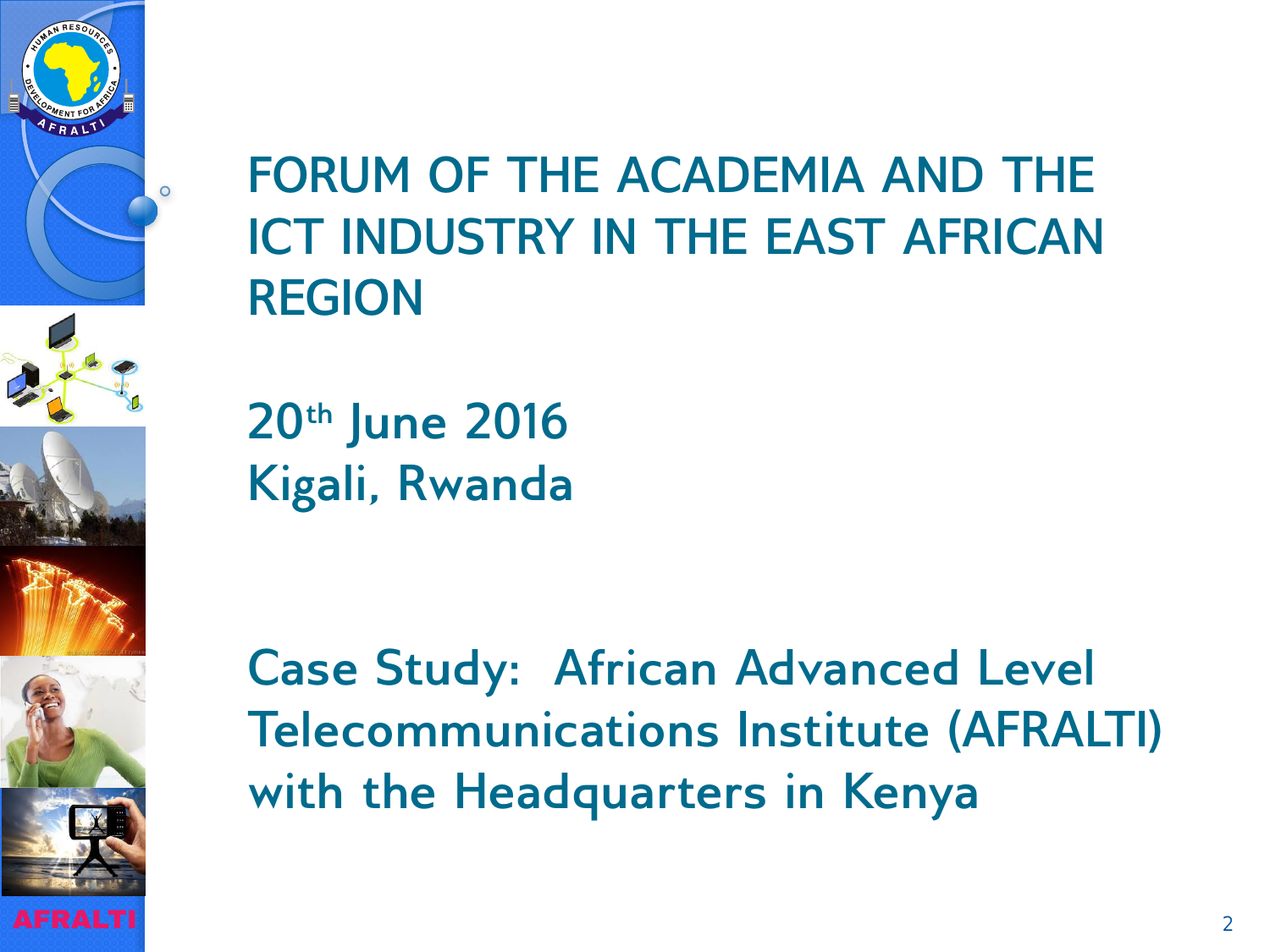

# FORUM OF THE ACADEMIA AND THE ICT INDUSTRY IN THE EAST AFRICAN REGION 20th June 2016 Kigali, Rwanda Case Study:  African Advanced Level Telecommunications Institute (AFRALTI) with the Headquarters in Kenya
2